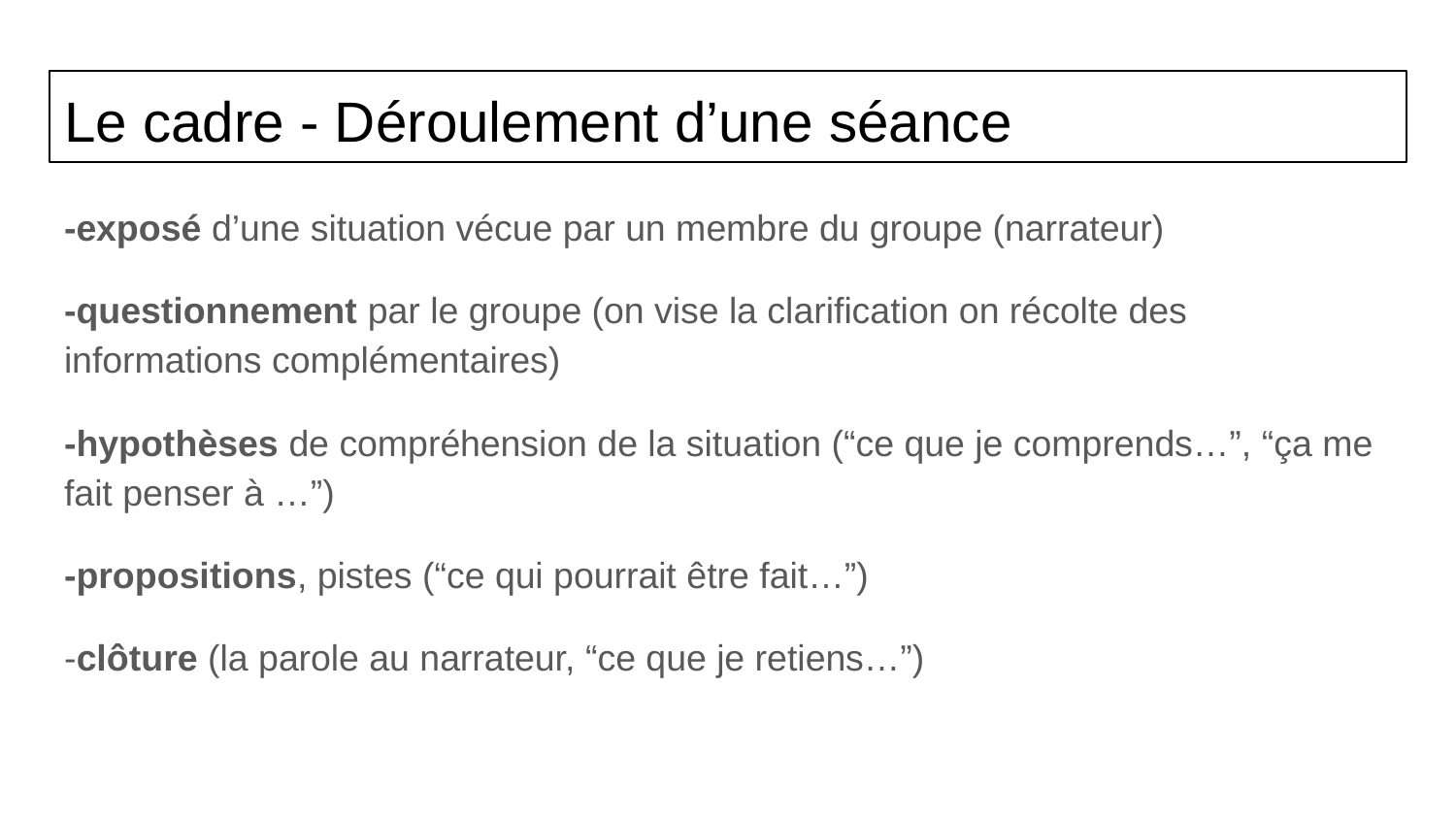

# Le cadre - Déroulement d’une séance
-exposé d’une situation vécue par un membre du groupe (narrateur)
-questionnement par le groupe (on vise la clarification on récolte des informations complémentaires)
-hypothèses de compréhension de la situation (“ce que je comprends…”, “ça me fait penser à …”)
-propositions, pistes (“ce qui pourrait être fait…”)
-clôture (la parole au narrateur, “ce que je retiens…”)